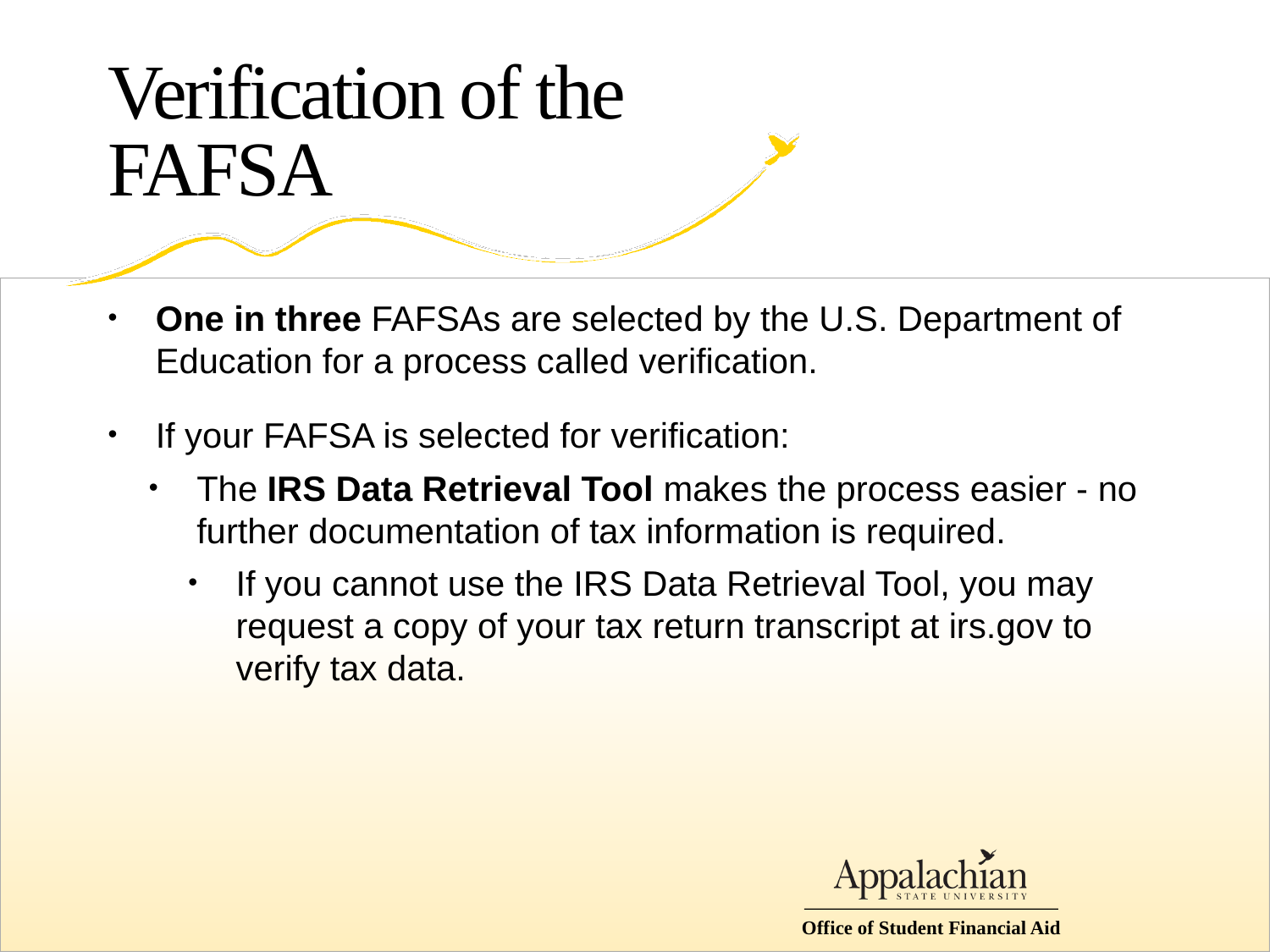

# Verification of the FAFSA
One in three FAFSAs are selected by the U.S. Department of Education for a process called verification.
If your FAFSA is selected for verification:
The IRS Data Retrieval Tool makes the process easier - no further documentation of tax information is required.
If you cannot use the IRS Data Retrieval Tool, you may request a copy of your tax return transcript at irs.gov to verify tax data.
Office of Student Financial Aid